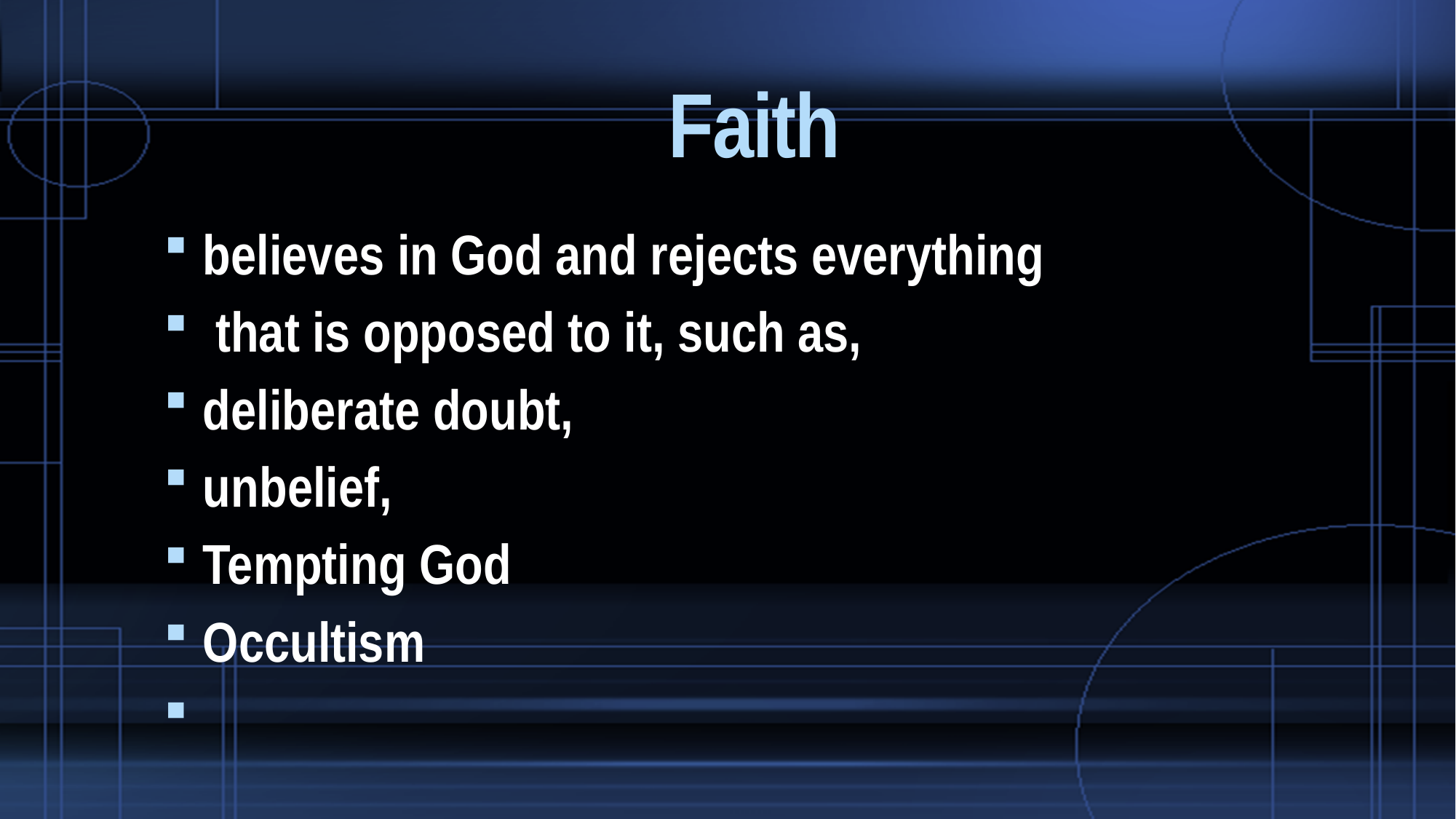

# Faith
believes in God and rejects everything
 that is opposed to it, such as,
deliberate doubt,
unbelief,
Tempting God
Occultism